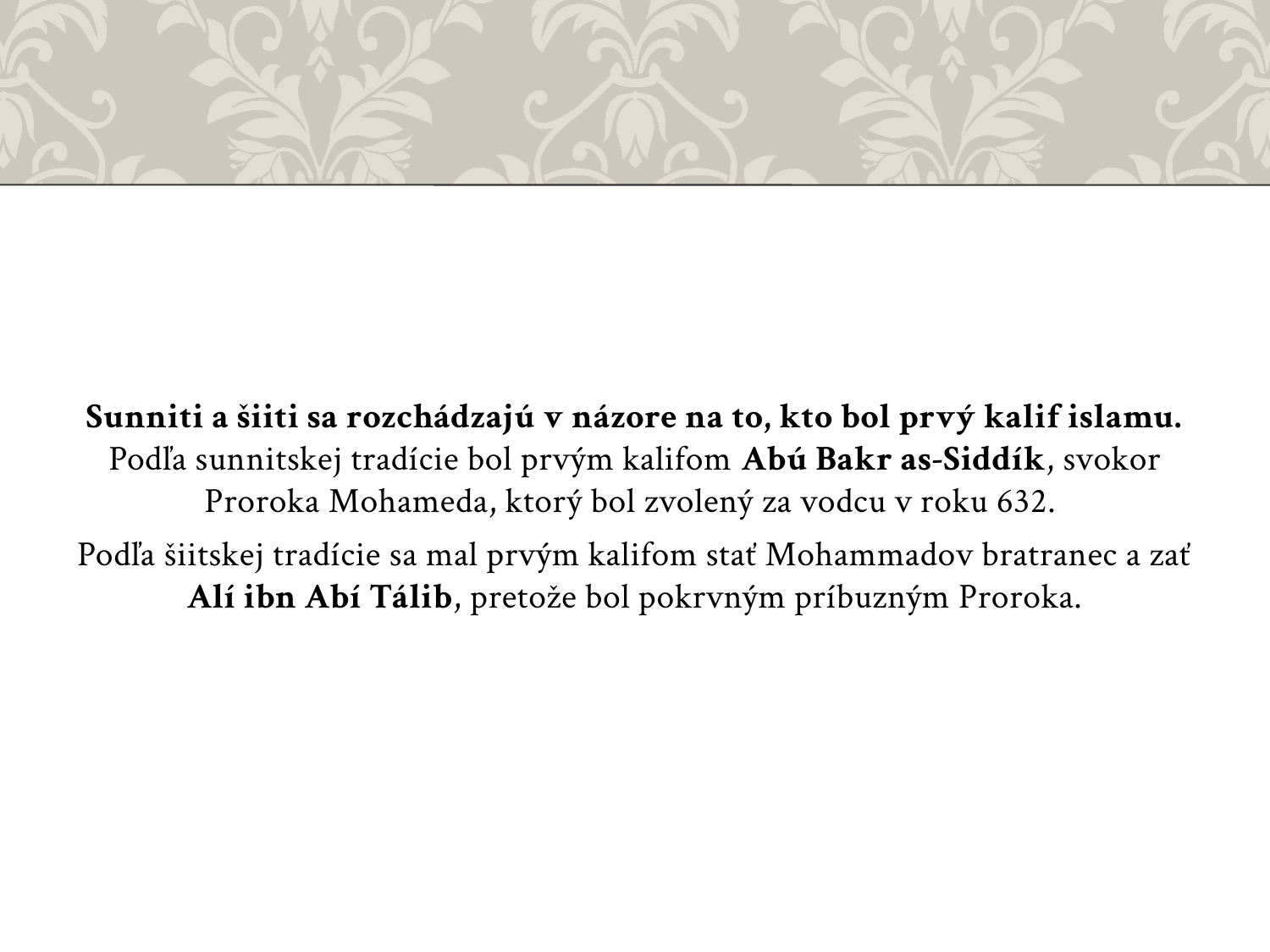

Sunniti a šiiti sa rozchádzajú v názore na to, kto bol prvý kalif islamu. Podľa sunnitskej tradície bol prvým kalifom Abú Bakr as-Siddík, svokor Proroka Mohameda, ktorý bol zvolený za vodcu v roku 632.
Podľa šiitskej tradície sa mal prvým kalifom stať Mohammadov bratranec a zať Alí ibn Abí Tálib, pretože bol pokrvným príbuzným Proroka.